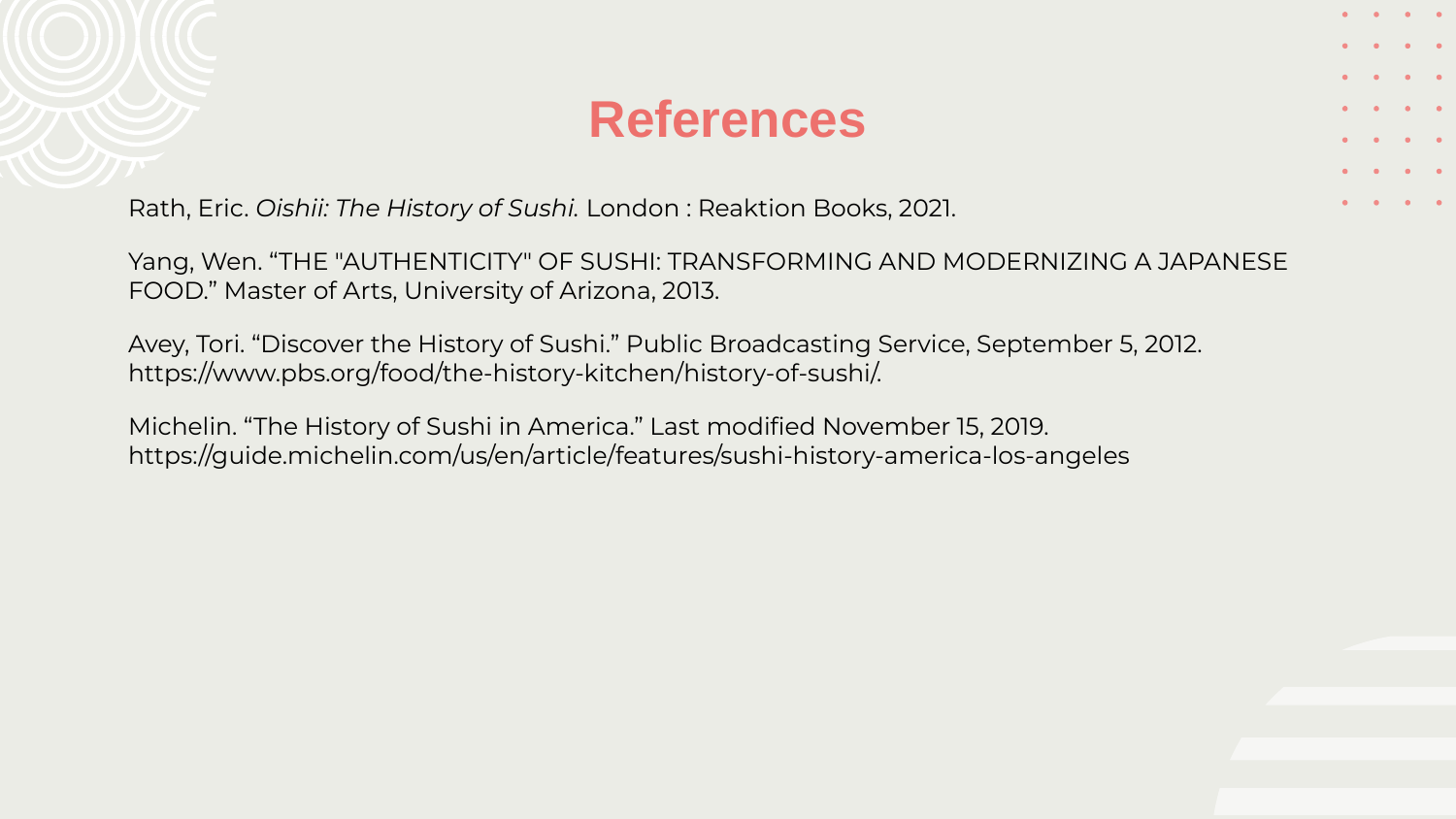

# References
Rath, Eric. Oishii: The History of Sushi. London : Reaktion Books, 2021.
Yang, Wen. “THE "AUTHENTICITY" OF SUSHI: TRANSFORMING AND MODERNIZING A JAPANESE FOOD.” Master of Arts, University of Arizona, 2013.
Avey, Tori. “Discover the History of Sushi.” Public Broadcasting Service, September 5, 2012. https://www.pbs.org/food/the-history-kitchen/history-of-sushi/.
Michelin. “The History of Sushi in America.” Last modified November 15, 2019. https://guide.michelin.com/us/en/article/features/sushi-history-america-los-angeles